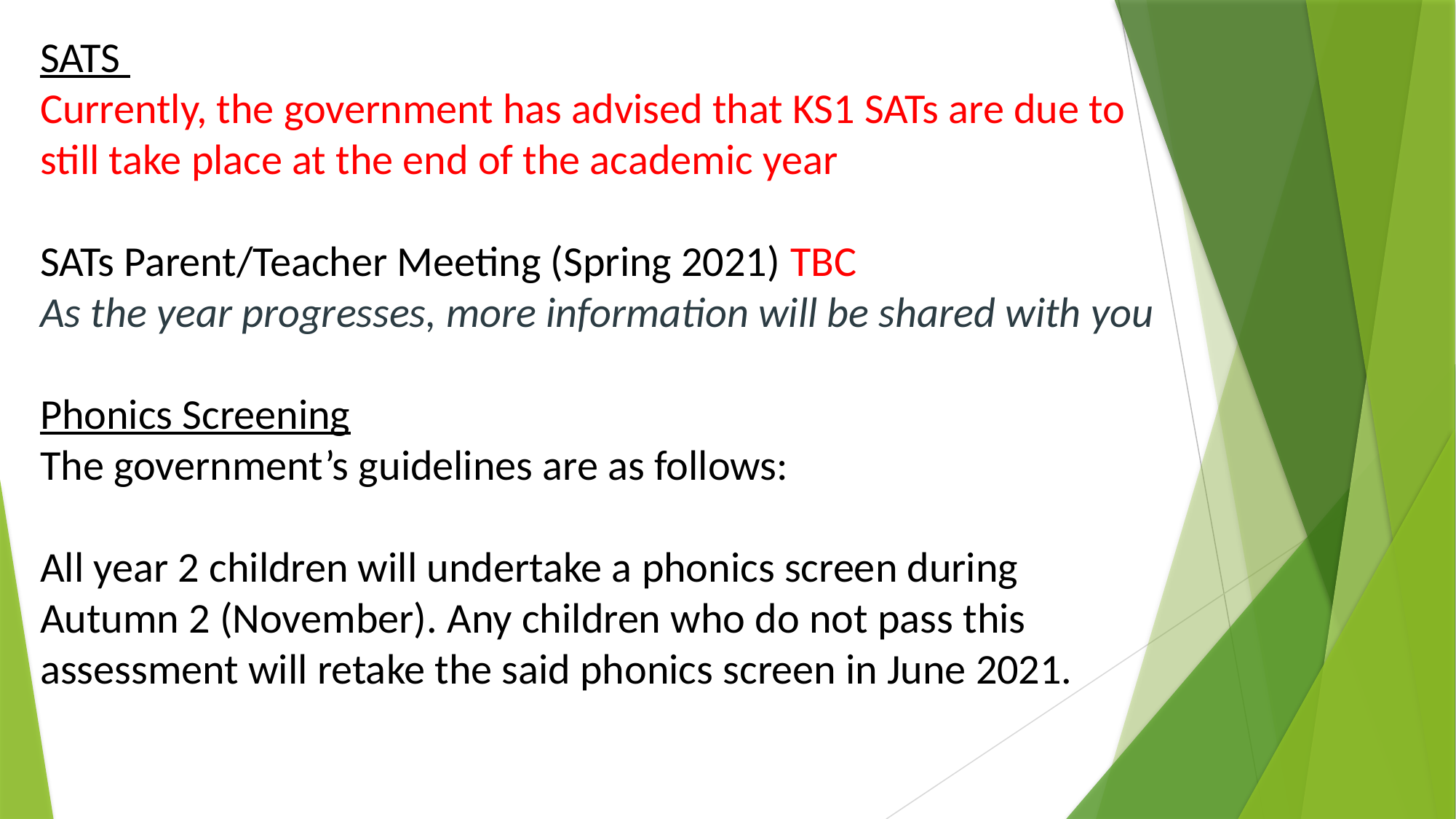

SATS
Currently, the government has advised that KS1 SATs are due to still take place at the end of the academic year

SATs Parent/Teacher Meeting (Spring 2021) TBC
As the year progresses, more information will be shared with you

Phonics Screening
The government’s guidelines are as follows:

All year 2 children will undertake a phonics screen during Autumn 2 (November). Any children who do not pass this assessment will retake the said phonics screen in June 2021.